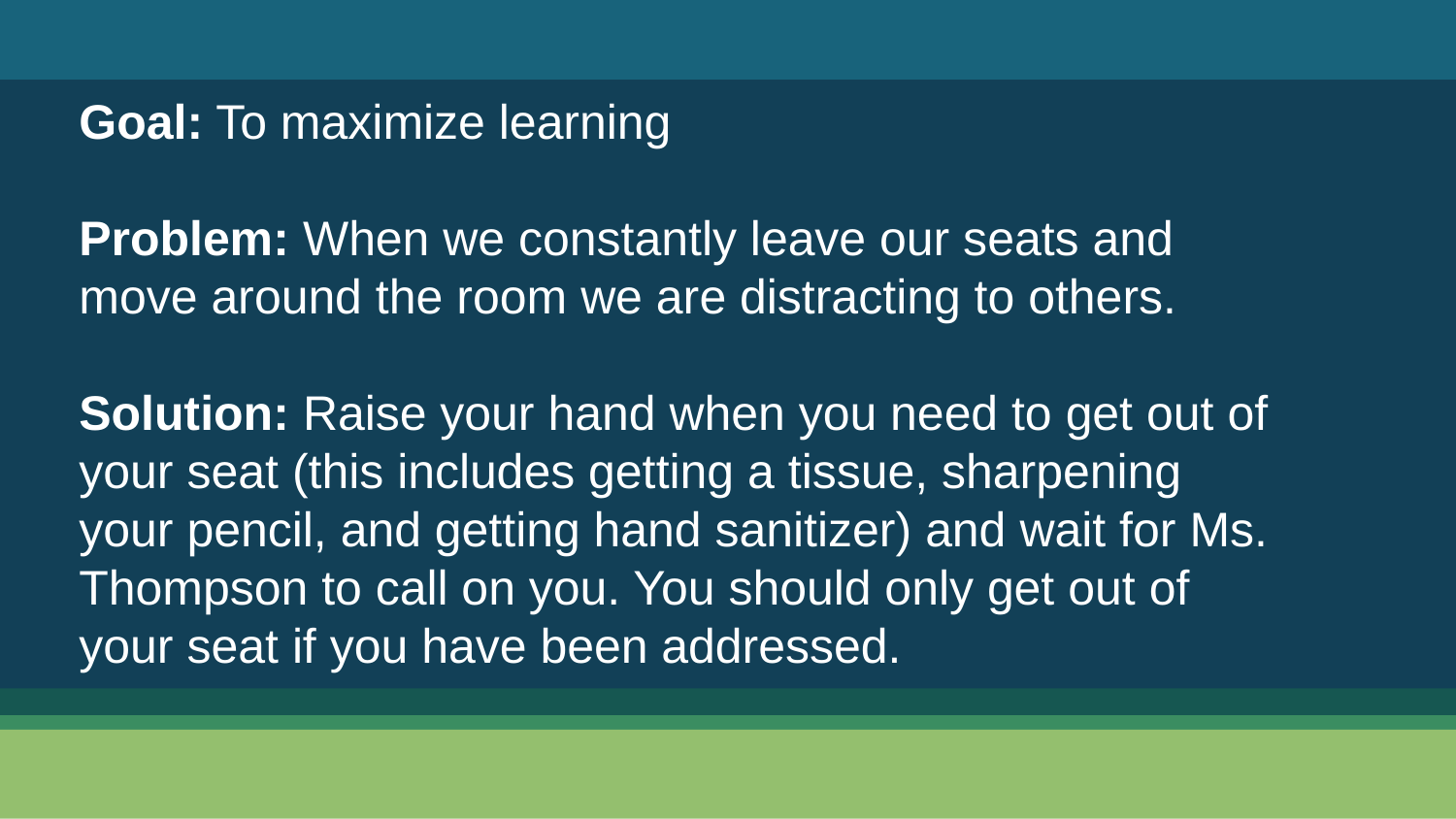

Goal: To maximize learning

Problem: When we constantly leave our seats and move around the room we are distracting to others.

Solution: Raise your hand when you need to get out of your seat (this includes getting a tissue, sharpening your pencil, and getting hand sanitizer) and wait for Ms. Thompson to call on you. You should only get out of your seat if you have been addressed.